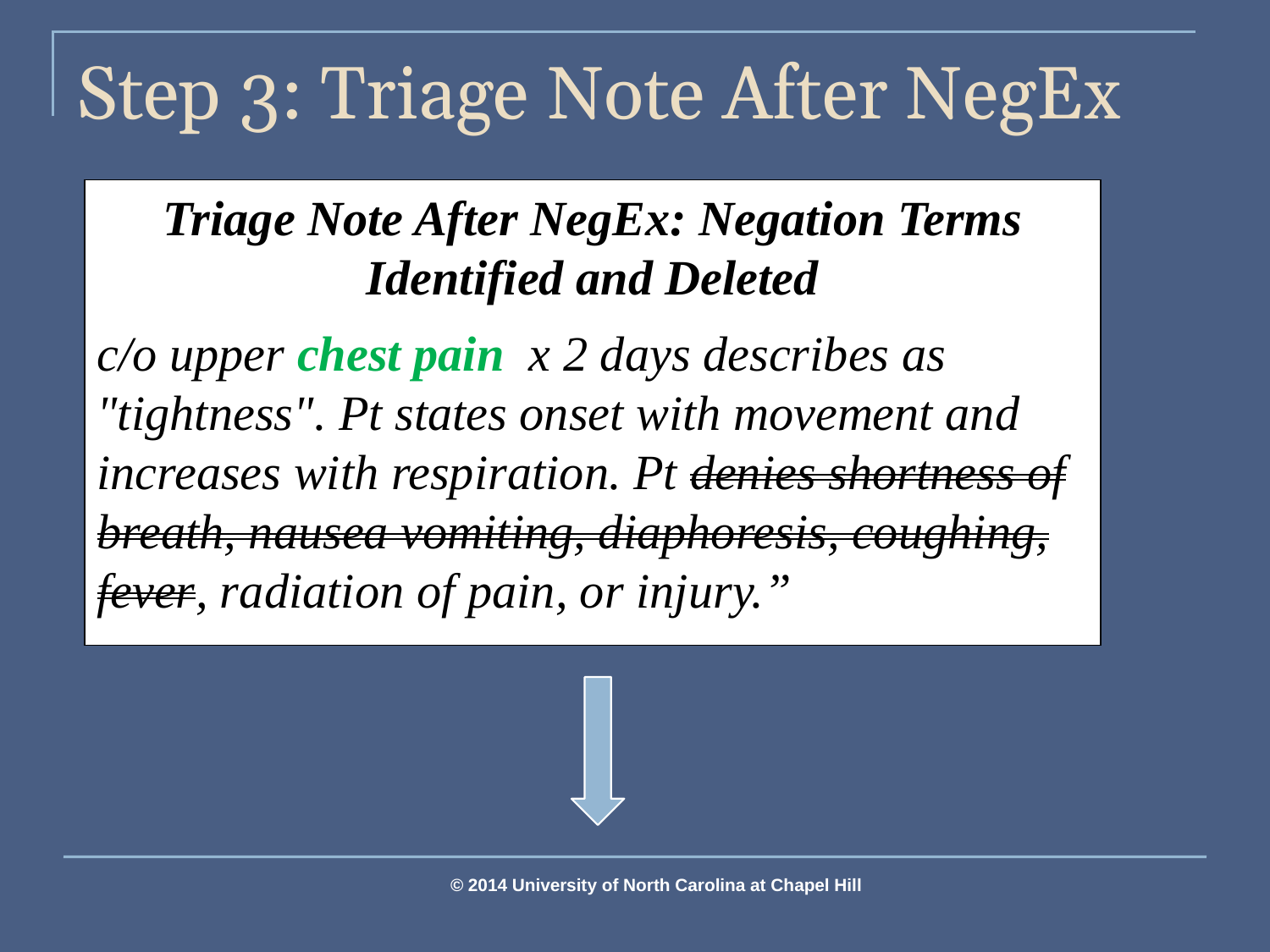

# Step 3: Triage Note After NegEx
Triage Note After NegEx: Negation Terms Identified and Deleted
c/o upper chest pain  x 2 days describes as "tightness". Pt states onset with movement and increases with respiration. Pt denies shortness of breath, nausea vomiting, diaphoresis, coughing, fever, radiation of pain, or injury.”

© 2014 University of North Carolina at Chapel Hill